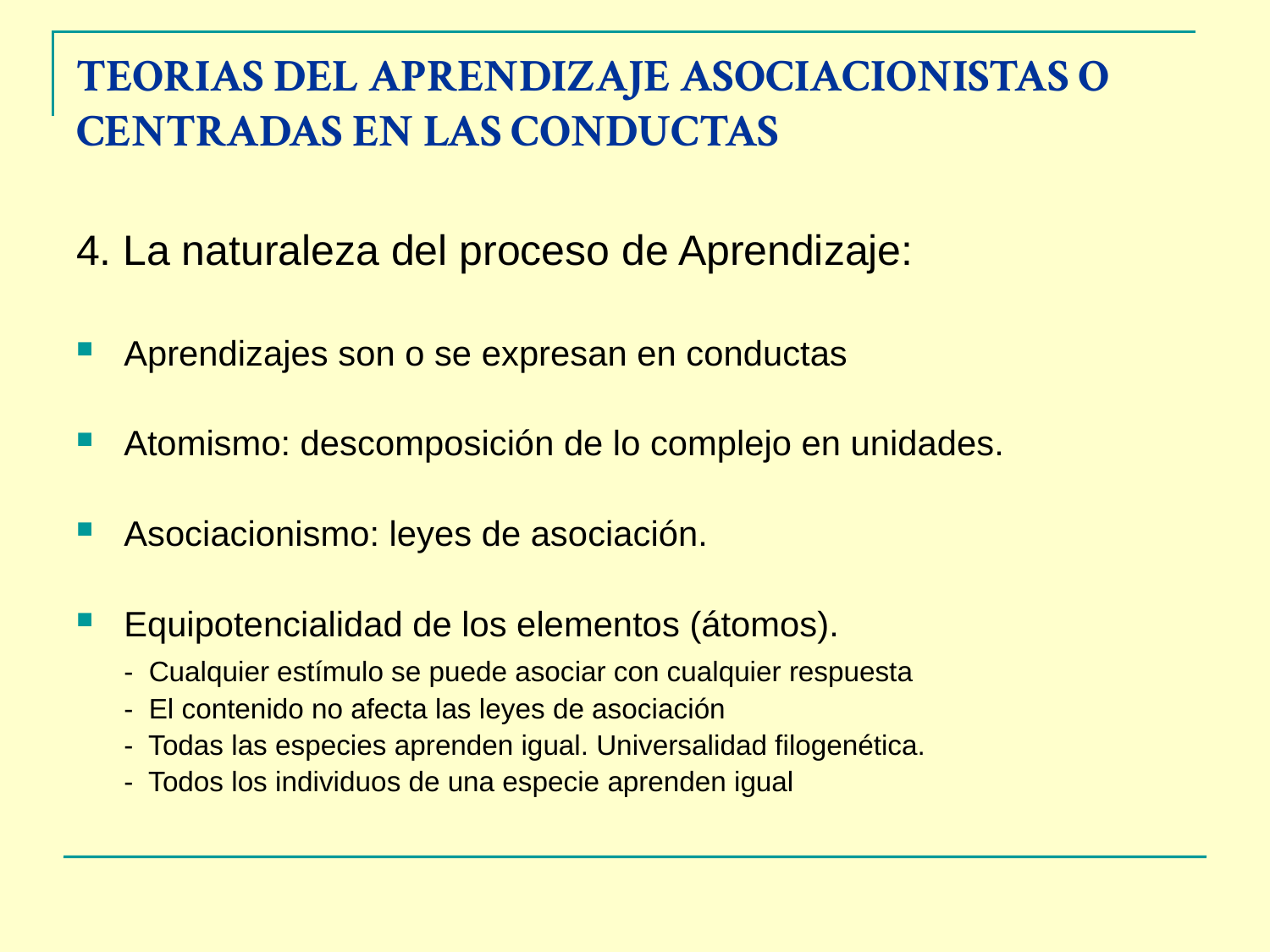

# TEORIAS DEL APRENDIZAJE ASOCIACIONISTAS O CENTRADAS EN LAS CONDUCTAS
4. La naturaleza del proceso de Aprendizaje:

Aprendizajes son o se expresan en conductas

Atomismo: descomposición de lo complejo en unidades.

Asociacionismo: leyes de asociación.

Equipotencialidad de los elementos (átomos).
	-  Cualquier estímulo se puede asociar con cualquier respuesta
	-  El contenido no afecta las leyes de asociación
	-  Todas las especies aprenden igual. Universalidad filogenética.
	-  Todos los individuos de una especie aprenden igual